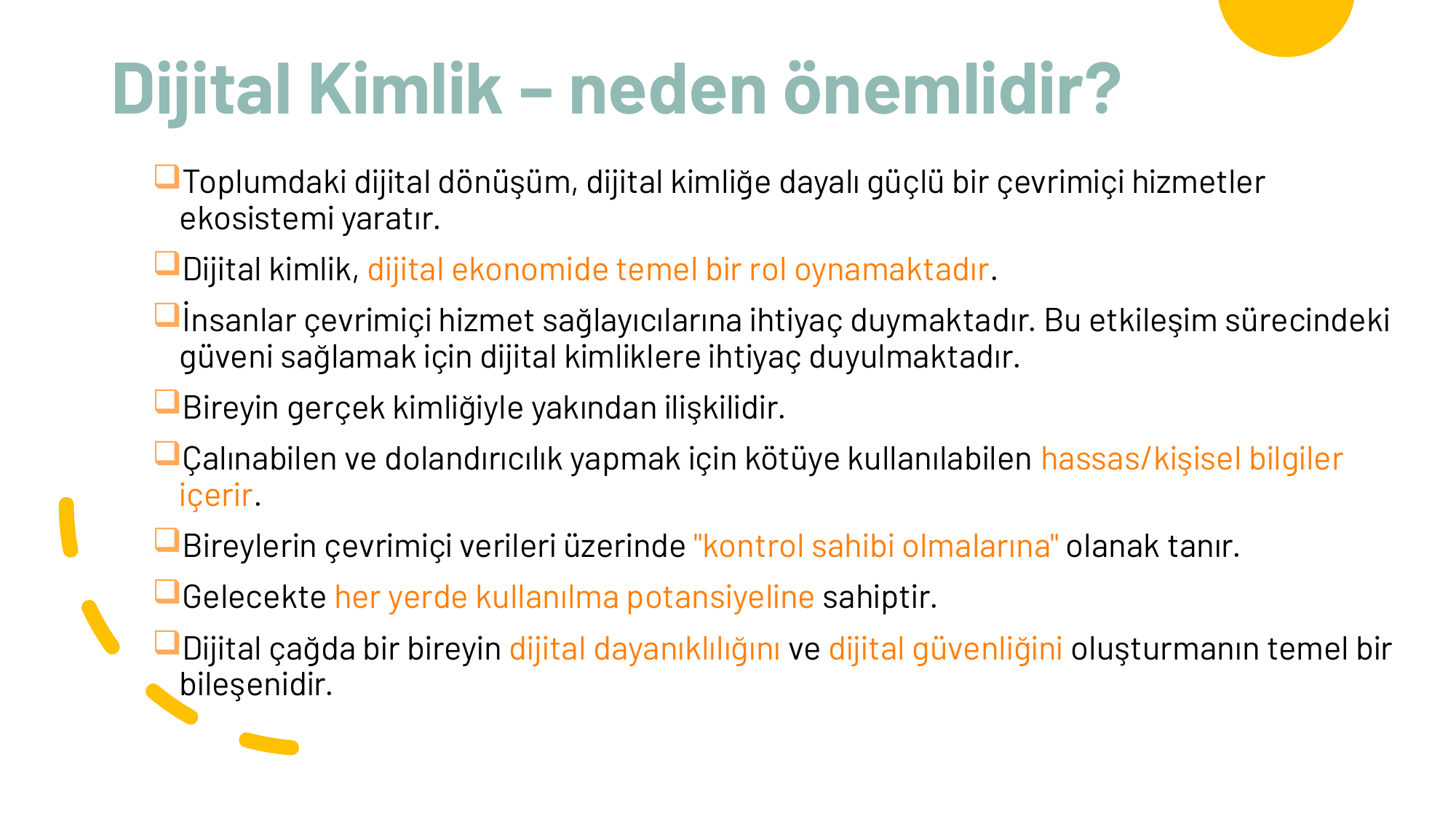

# Dijital Kimlik – neden önemlidir?
Toplumdaki dijital dönüşüm, dijital kimliğe dayalı güçlü bir çevrimiçi hizmetler ekosistemi yaratır.
Dijital kimlik, dijital ekonomide temel bir rol oynamaktadır.
İnsanlar çevrimiçi hizmet sağlayıcılarına ihtiyaç duymaktadır. Bu etkileşim sürecindeki güveni sağlamak için dijital kimliklere ihtiyaç duyulmaktadır.
Bireyin gerçek kimliğiyle yakından ilişkilidir.
Çalınabilen ve dolandırıcılık yapmak için kötüye kullanılabilen hassas/kişisel bilgiler içerir.
Bireylerin çevrimiçi verileri üzerinde "kontrol sahibi olmalarına" olanak tanır.
Gelecekte her yerde kullanılma potansiyeline sahiptir.
Dijital çağda bir bireyin dijital dayanıklılığını ve dijital güvenliğini oluşturmanın temel bir bileşenidir.